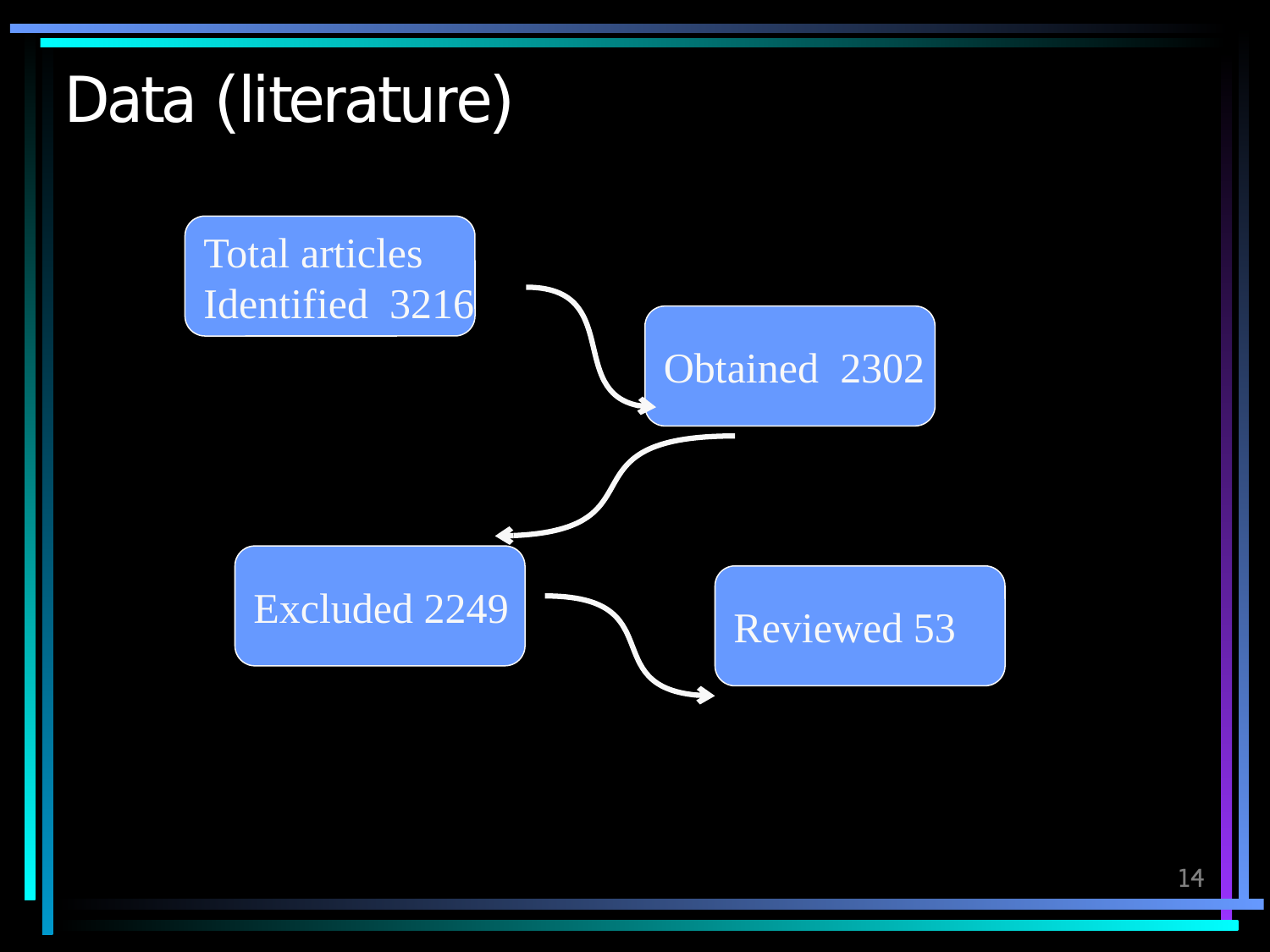

# Data (literature)

Total articles
Identified  3216
Obtained  2302
Excluded 2249
Reviewed 53
14